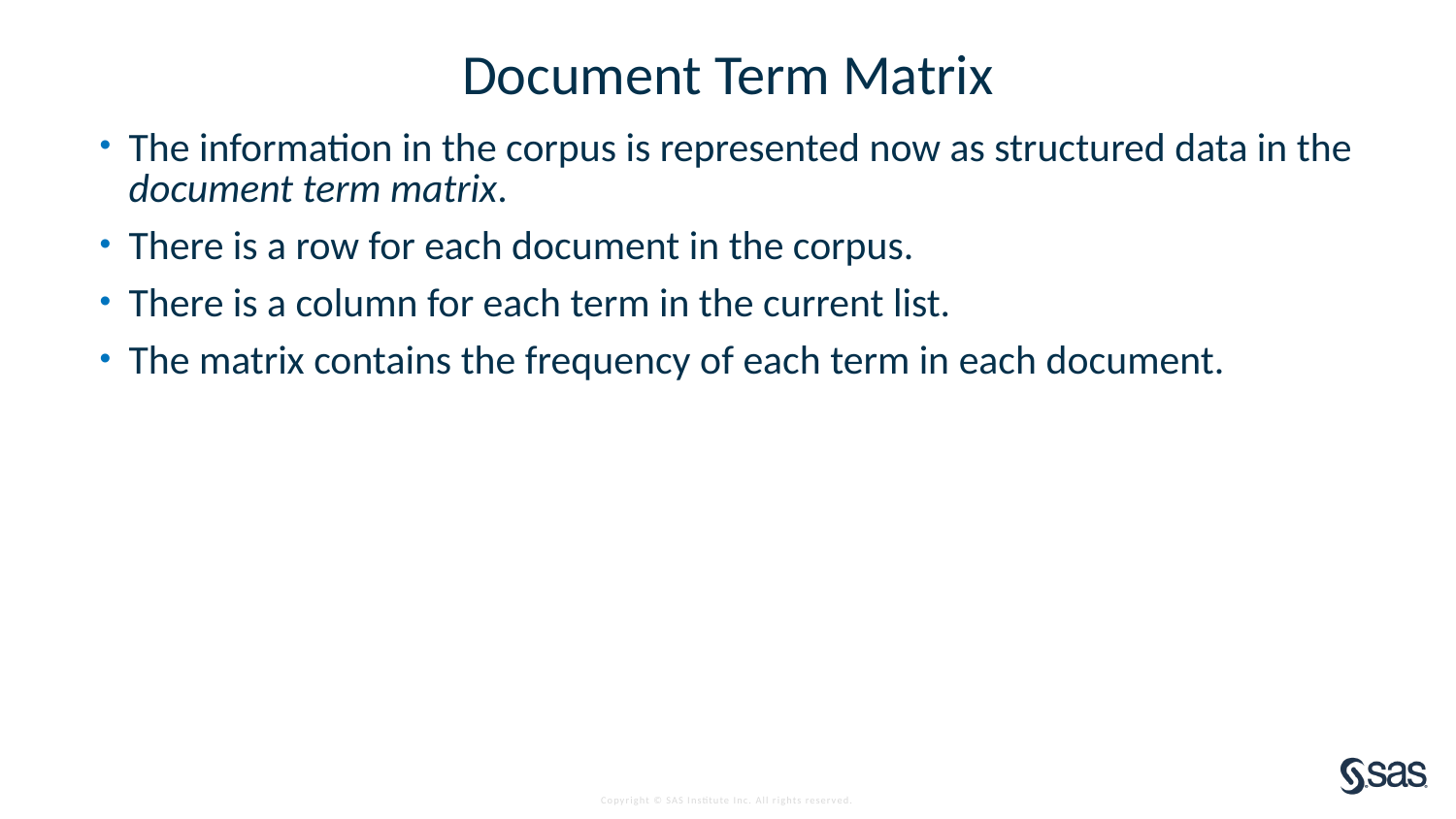

# Document Term Matrix
The information in the corpus is represented now as structured data in the document term matrix.
There is a row for each document in the corpus.
There is a column for each term in the current list.
The matrix contains the frequency of each term in each document.